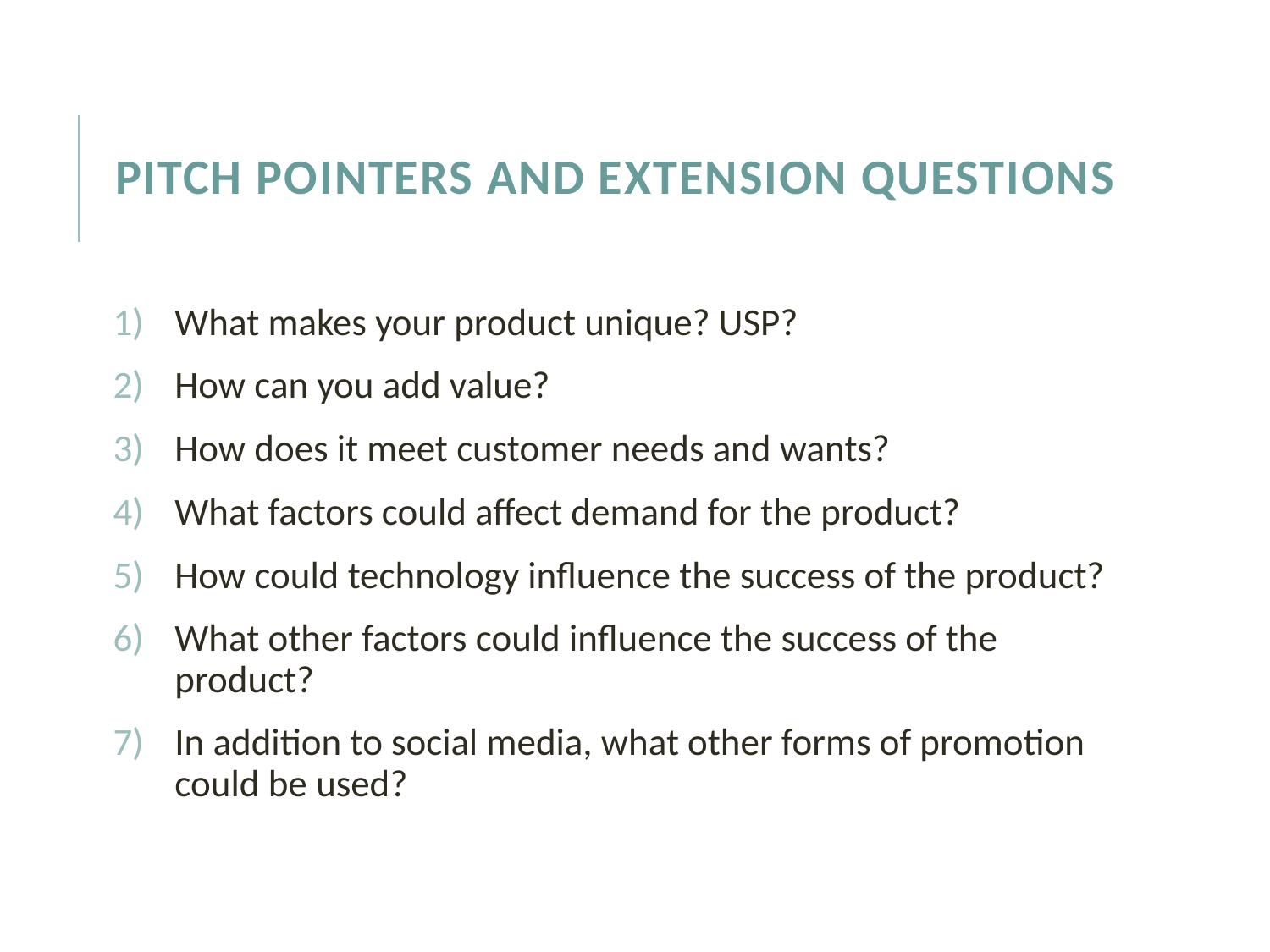

# Pitch pointers and extension questions
What makes your product unique? USP?
How can you add value?
How does it meet customer needs and wants?
What factors could affect demand for the product?
How could technology influence the success of the product?
What other factors could influence the success of the product?
In addition to social media, what other forms of promotion could be used?